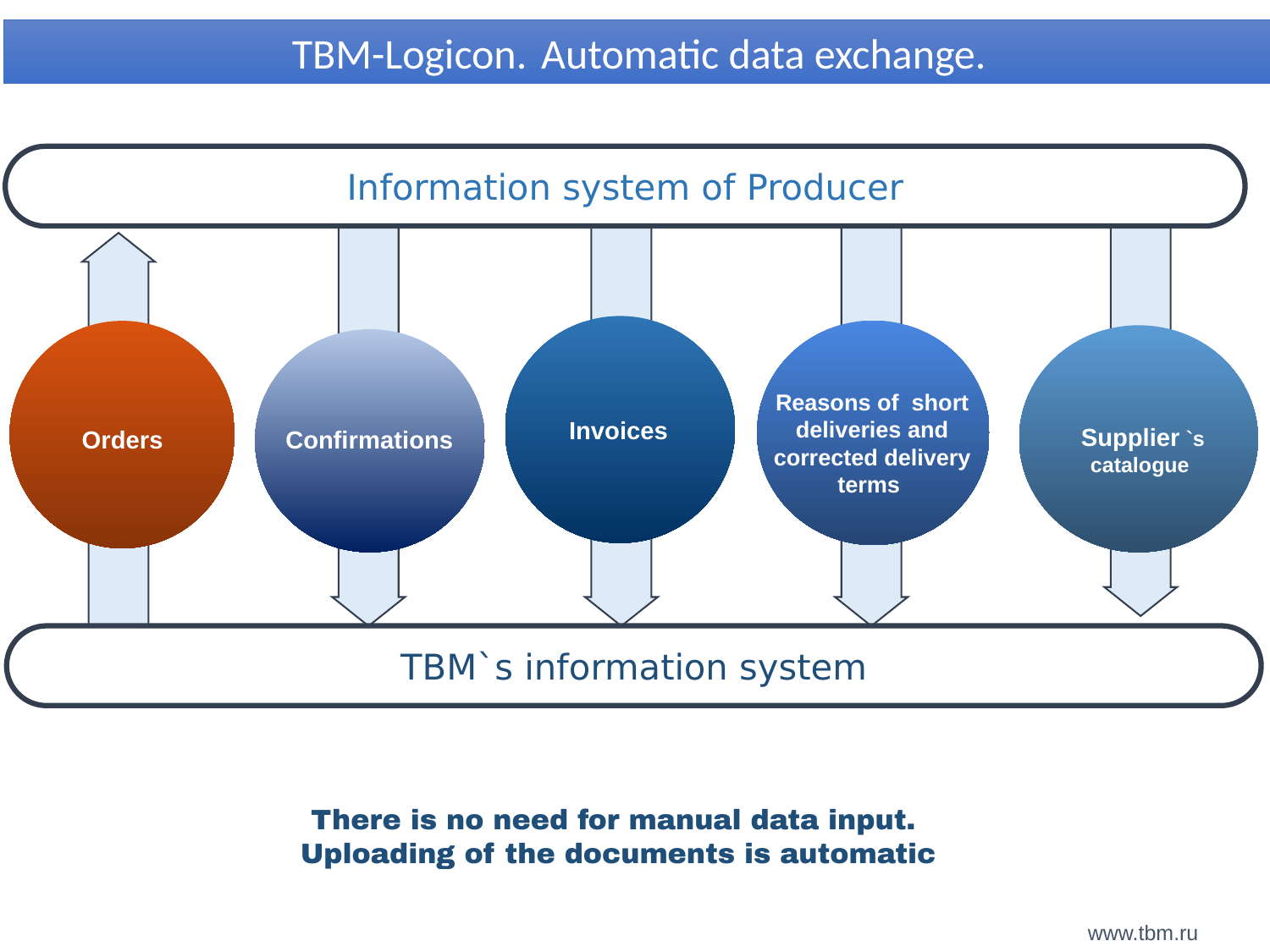

ТBМ-Logicon. Automatic data exchange.
Information system of Producer

Supplier `s catalogue

Confirmations

Invoices

Reasons of  short deliveries and corrected delivery terms

Orders
TBM`s information system
There is no need for manual data input.
Uploading of the documents is automatic
www.tbm.ru